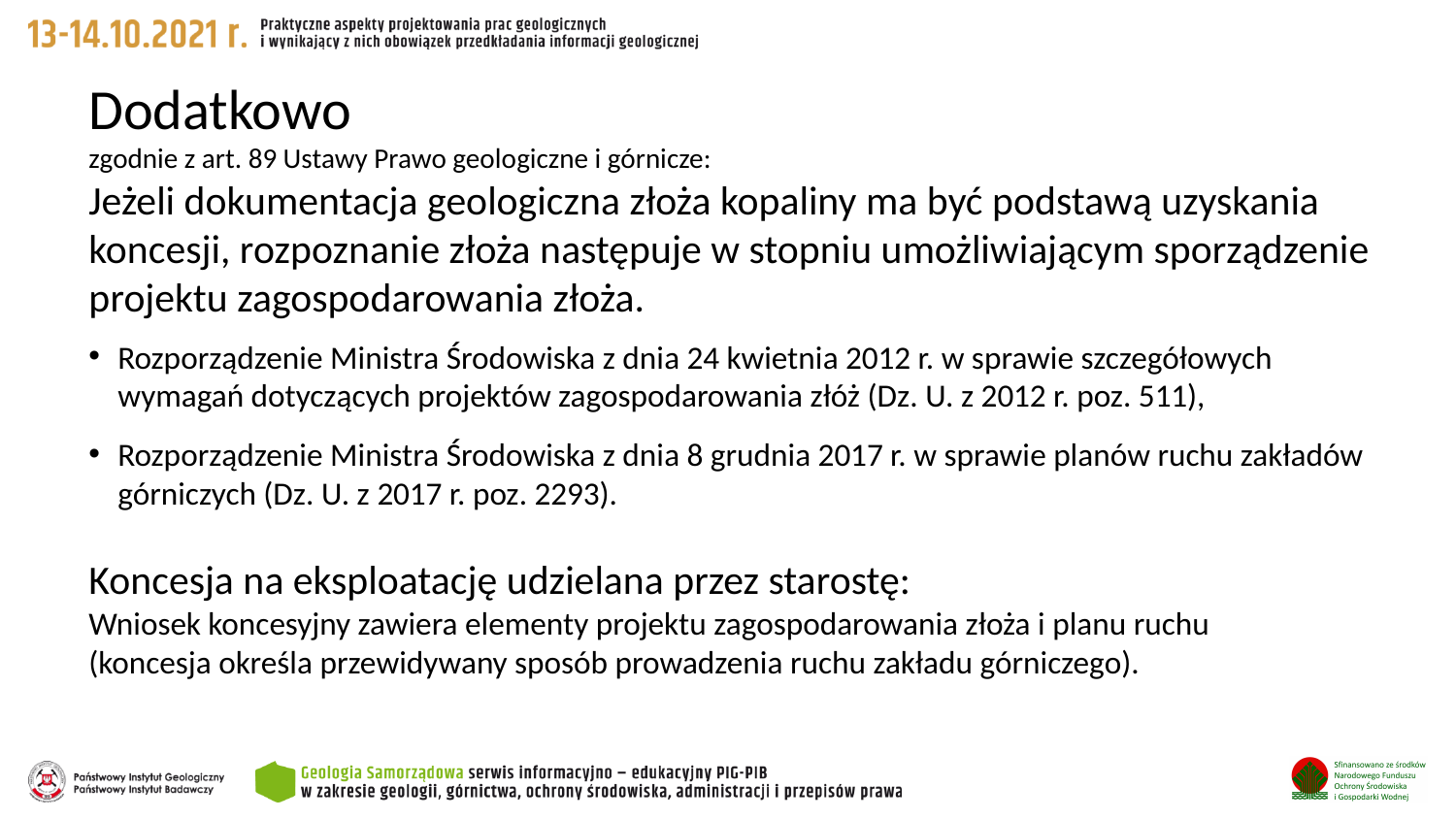

# Dodatkowo zgodnie z art. 89 Ustawy Prawo geologiczne i górnicze: Jeżeli dokumentacja geologiczna złoża kopaliny ma być podstawą uzyskania koncesji, rozpoznanie złoża następuje w stopniu umożliwiającym sporządzenie projektu zagospodarowania złoża.
Rozporządzenie Ministra Środowiska z dnia 24 kwietnia 2012 r. w sprawie szczegółowych wymagań dotyczących projektów zagospodarowania złóż (Dz. U. z 2012 r. poz. 511),
Rozporządzenie Ministra Środowiska z dnia 8 grudnia 2017 r. w sprawie planów ruchu zakładów górniczych (Dz. U. z 2017 r. poz. 2293).

Koncesja na eksploatację udzielana przez starostę:
Wniosek koncesyjny zawiera elementy projektu zagospodarowania złoża i planu ruchu
(koncesja określa przewidywany sposób prowadzenia ruchu zakładu górniczego).